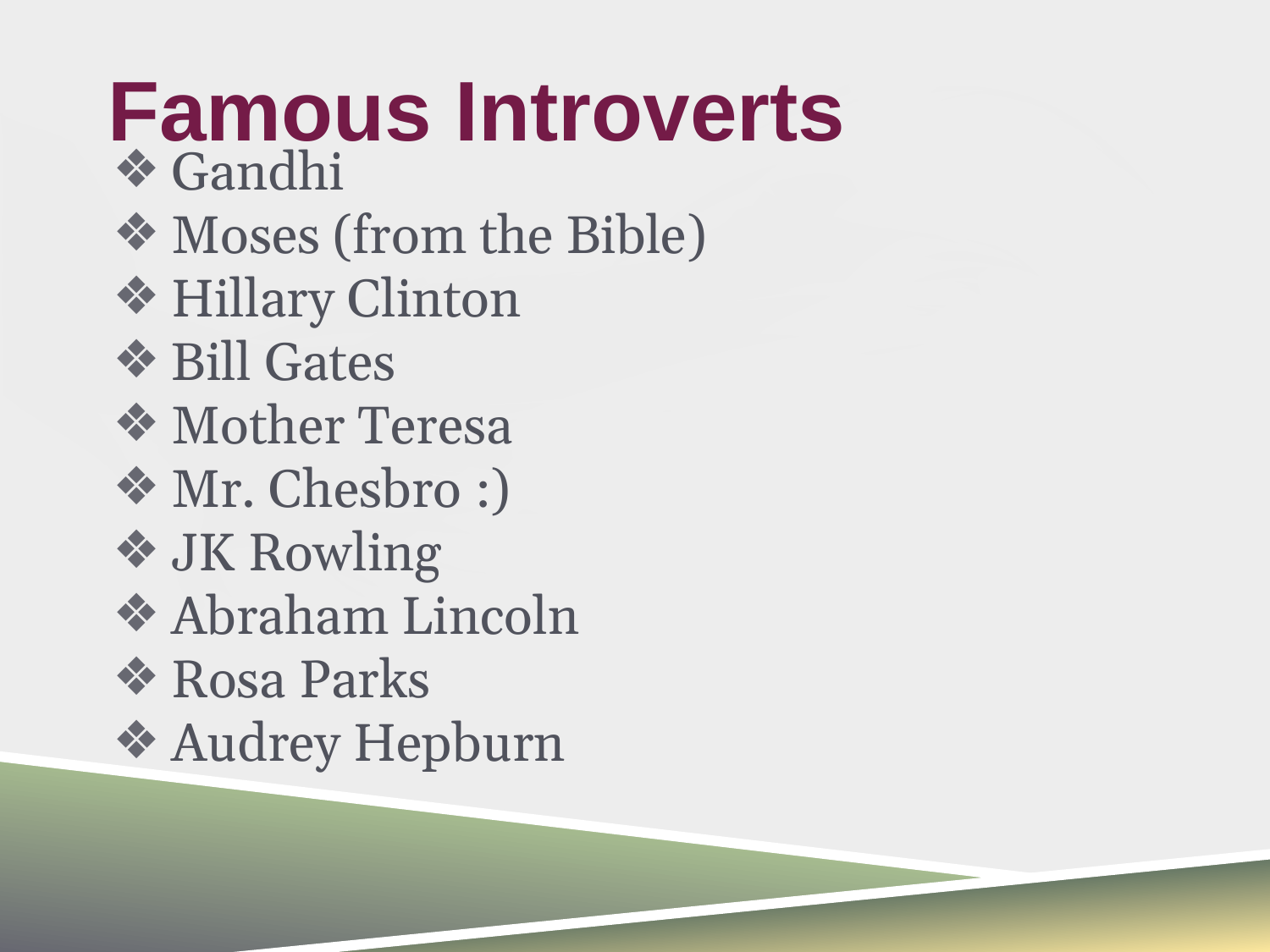

# Famous Introverts
Gandhi
Moses (from the Bible)
Hillary Clinton
Bill Gates
Mother Teresa
Mr. Chesbro :)
JK Rowling
Abraham Lincoln
Rosa Parks
Audrey Hepburn